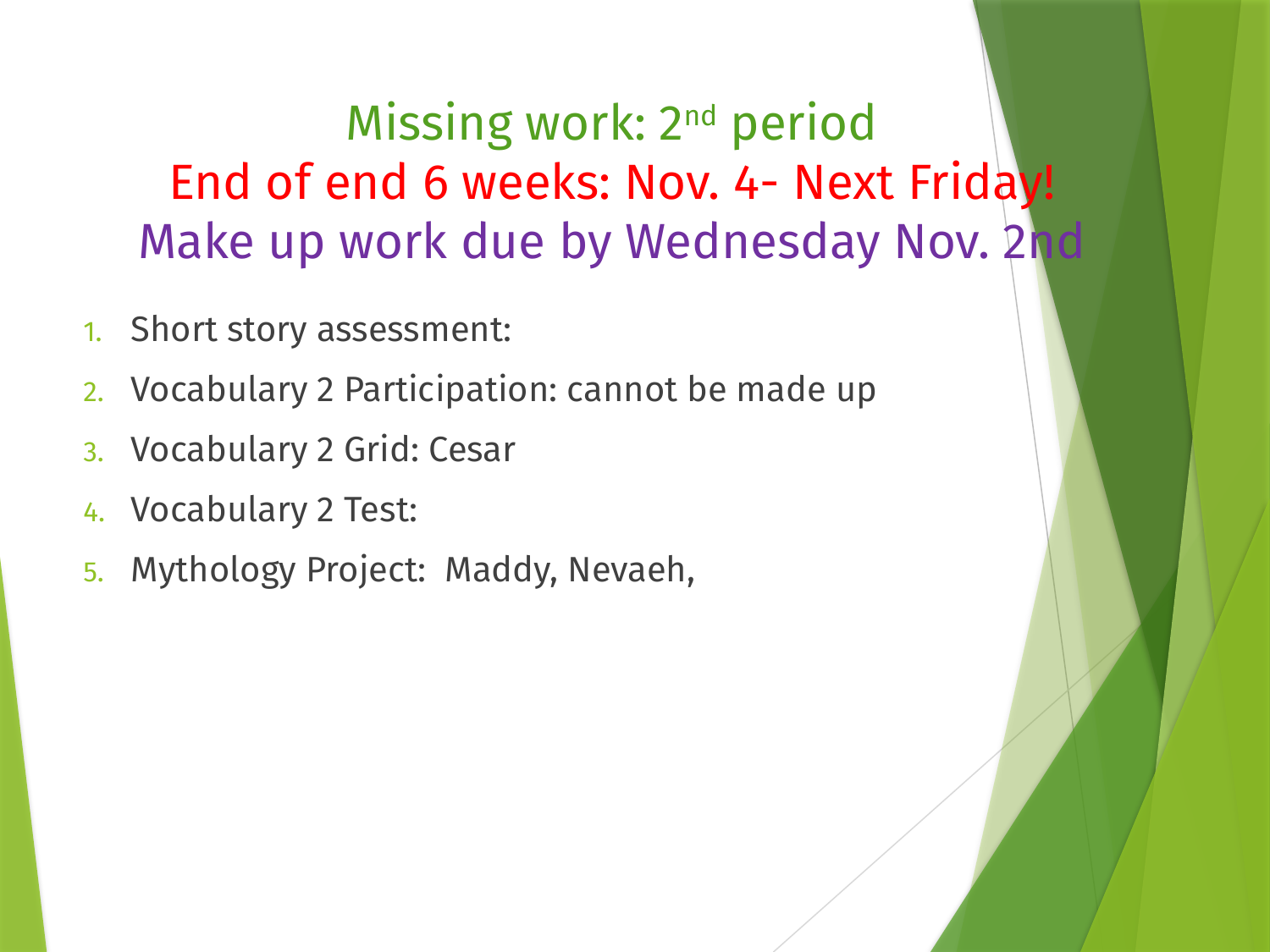

# Missing work: 2nd period End of end 6 weeks: Nov. 4- Next Friday! Make up work due by Wednesday Nov. 2nd
Short story assessment:
Vocabulary 2 Participation: cannot be made up
Vocabulary 2 Grid: Cesar
Vocabulary 2 Test:
Mythology Project:  Maddy, Nevaeh,